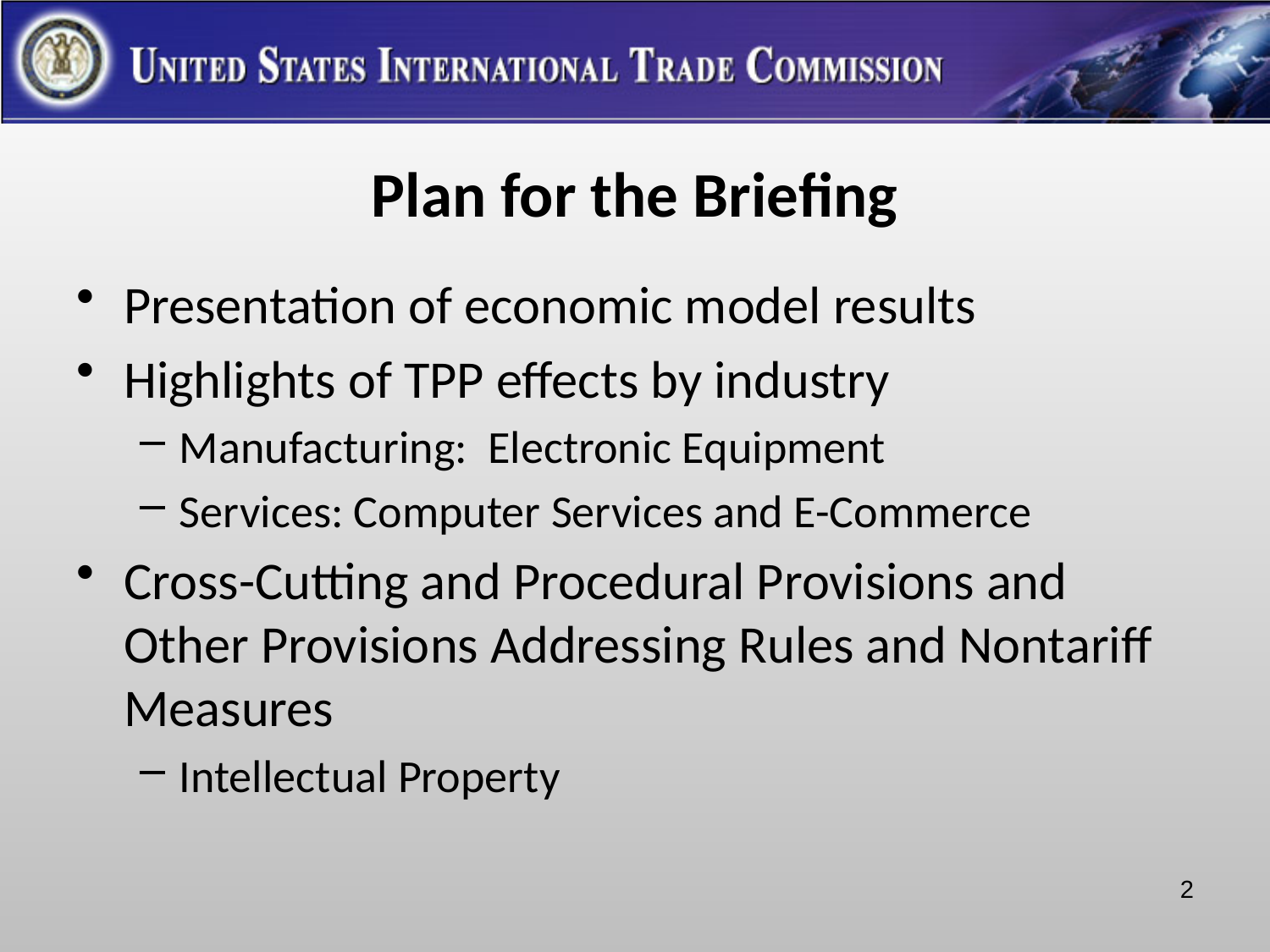

# Plan for the Briefing
Presentation of economic model results
Highlights of TPP effects by industry
Manufacturing:  Electronic Equipment
Services: Computer Services and E-Commerce
Cross-Cutting and Procedural Provisions and Other Provisions Addressing Rules and Nontariff Measures
Intellectual Property

2